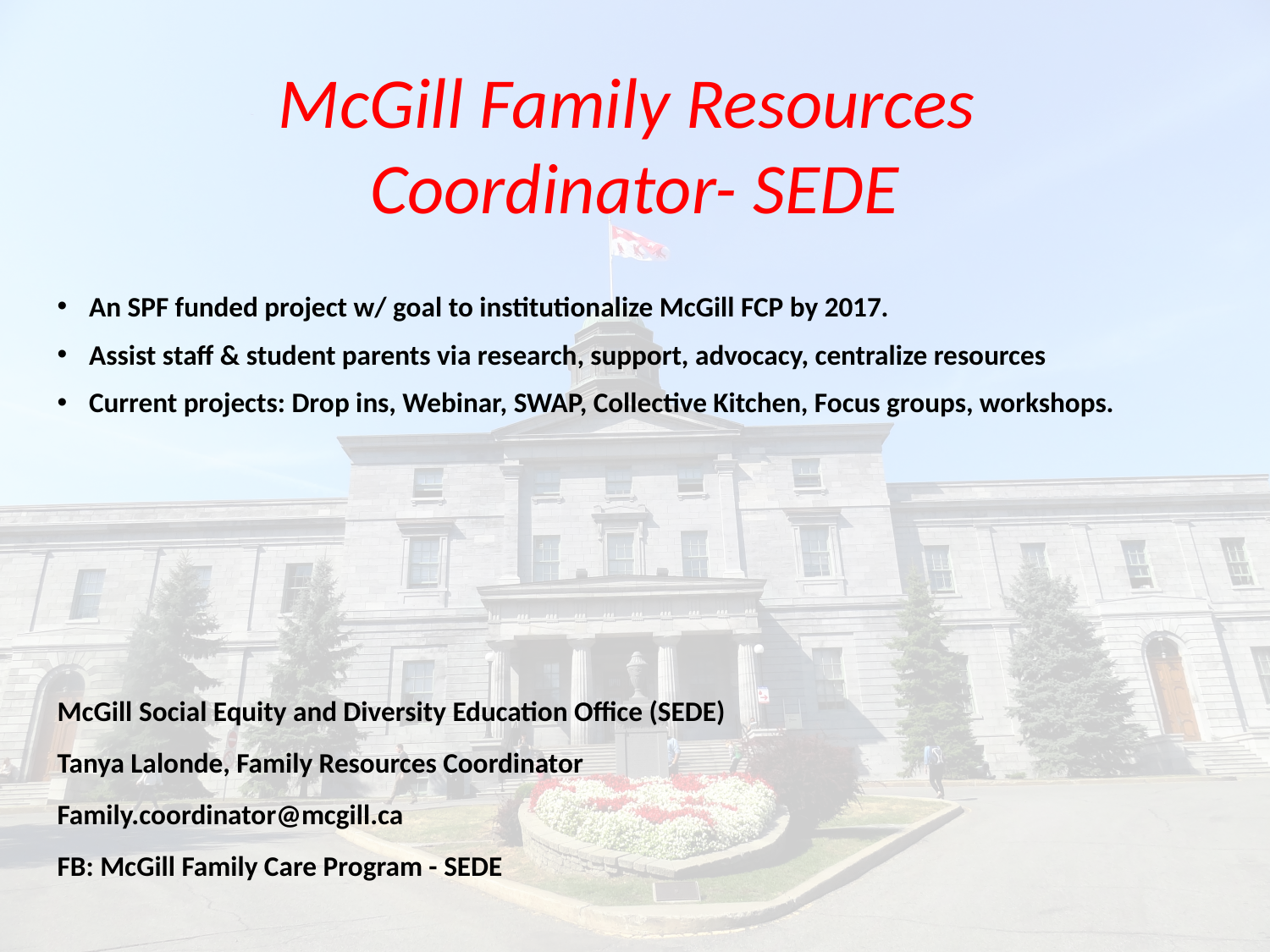

# McGill Family Resources Coordinator- SEDE

An SPF funded project w/ goal to institutionalize McGill FCP by 2017.
Assist staff & student parents via research, support, advocacy, centralize resources
Current projects: Drop ins, Webinar, SWAP, Collective Kitchen, Focus groups, workshops.

McGill Social Equity and Diversity Education Office (SEDE)
Tanya Lalonde, Family Resources Coordinator
Family.coordinator@mcgill.ca
FB: McGill Family Care Program - SEDE